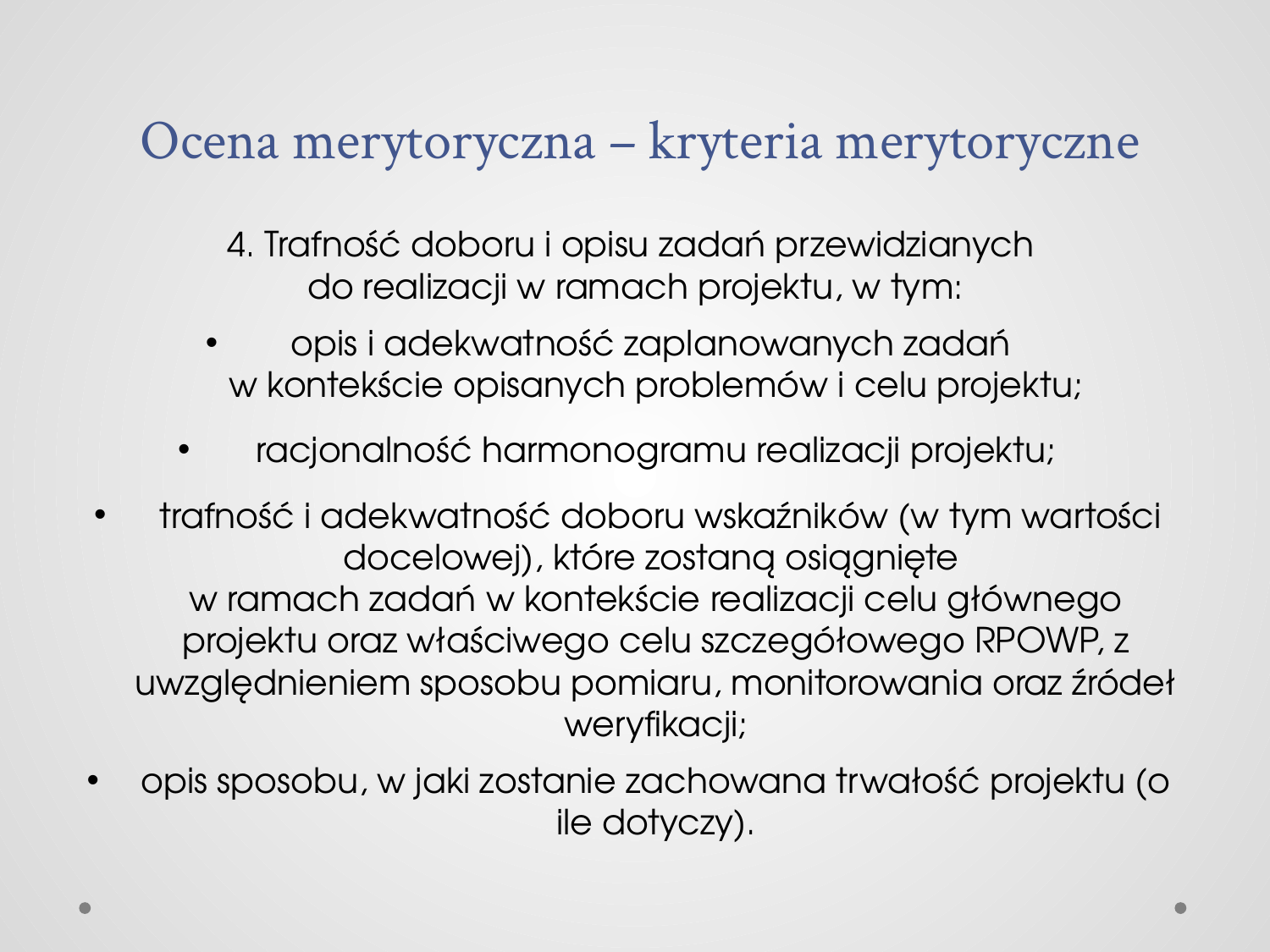

# Ocena merytoryczna – kryteria merytoryczne
4. Trafność doboru i opisu zadań przewidzianych
do realizacji w ramach projektu, w tym:
opis i adekwatność zaplanowanych zadań
w kontekście opisanych problemów i celu projektu;
racjonalność harmonogramu realizacji projektu;
 trafność i adekwatność doboru wskaźników (w tym wartości docelowej), które zostaną osiągnięte
w ramach zadań w kontekście realizacji celu głównego projektu oraz właściwego celu szczegółowego RPOWP, z uwzględnieniem sposobu pomiaru, monitorowania oraz źródeł weryfikacji;
opis sposobu, w jaki zostanie zachowana trwałość projektu (o ile dotyczy).